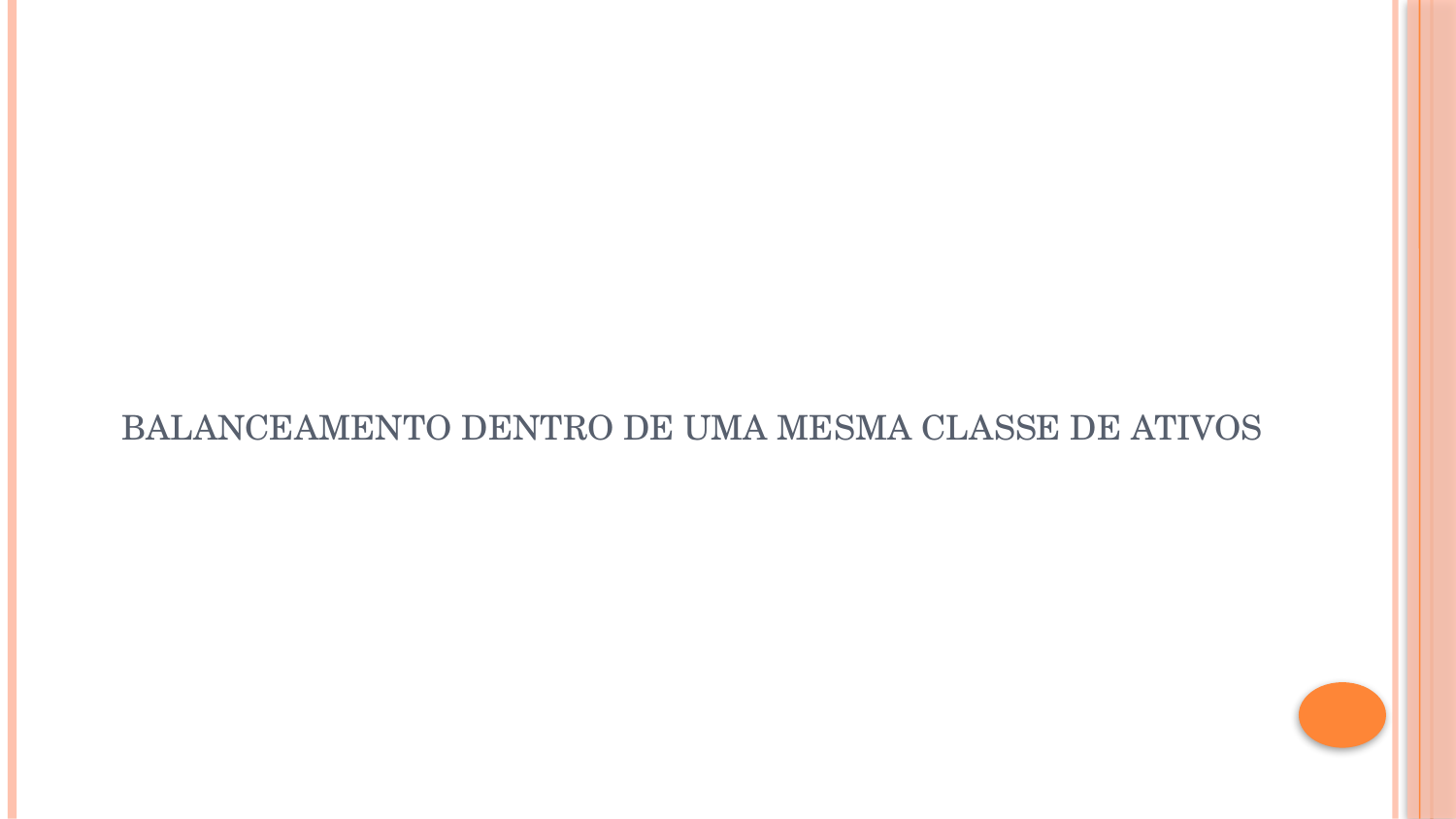

# BALANCEAMENTO DENTRO DE UMA MESMA CLASSE DE ATIVOS